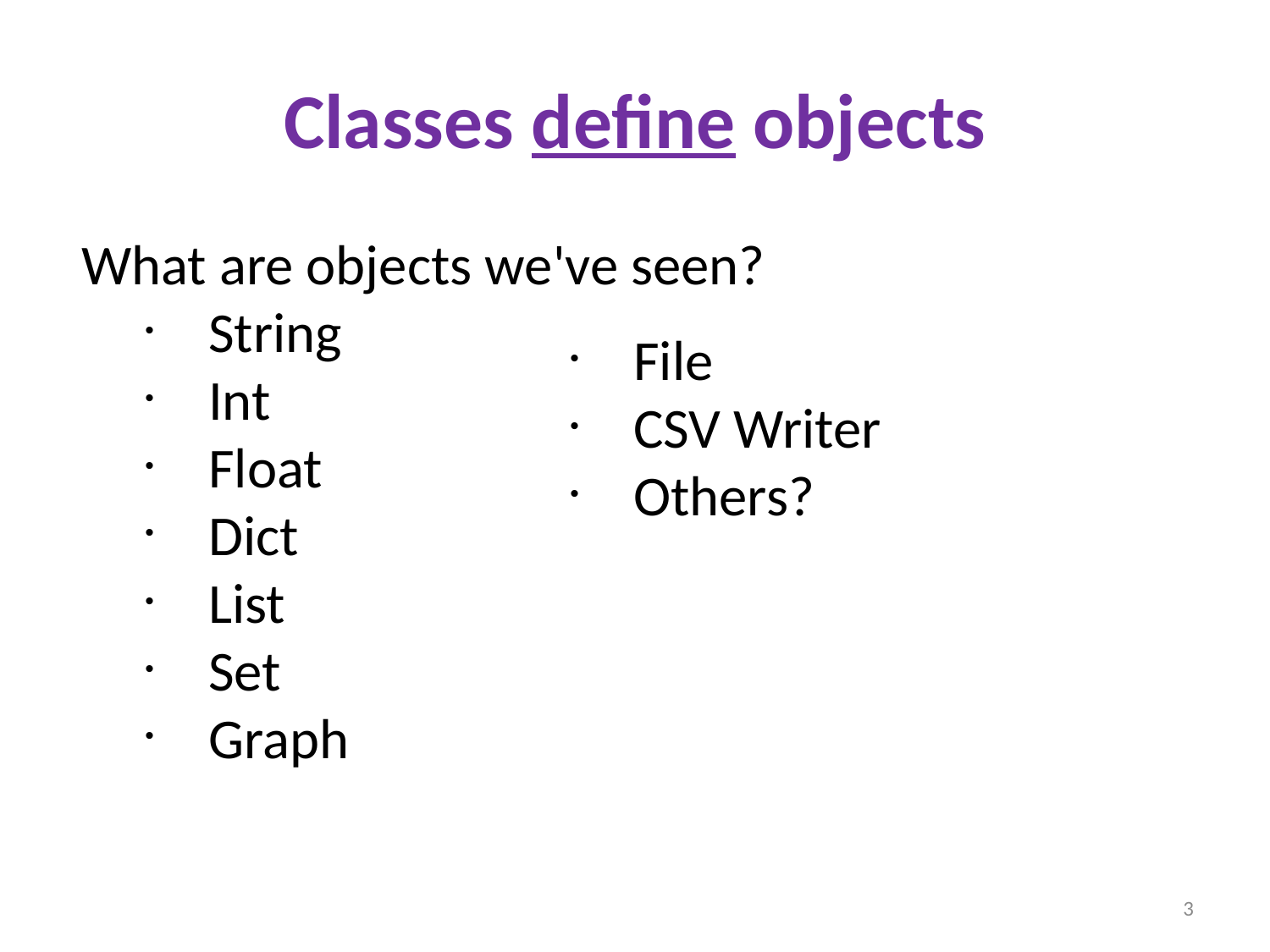

Classes define objects
What are objects we've seen?
String
Int
Float
Dict
List
Set
Graph
File
CSV Writer
Others?
3